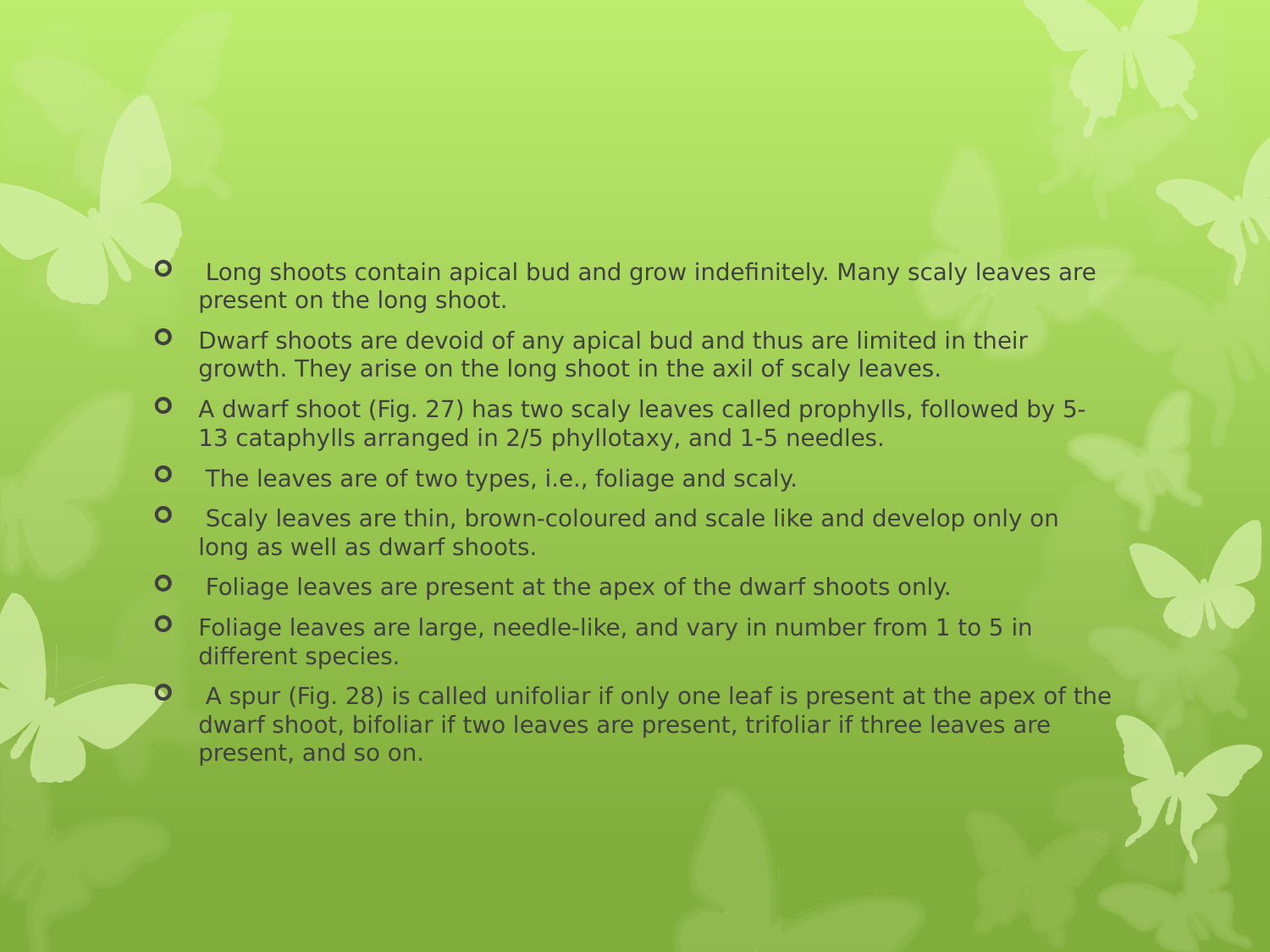

#
 Long shoots contain apical bud and grow indefi­nitely. Many scaly leaves are present on the long shoot.
Dwarf shoots are devoid of any apical bud and thus are limited in their growth. They arise on the long shoot in the axil of scaly leaves.
A dwarf shoot (Fig. 27) has two scaly leaves called prophylls, followed by 5-13 cataphylls arranged in 2/5 phyllotaxy, and 1-5 needles.
 The leaves are of two types, i.e., foliage and scaly.
 Scaly leaves are thin, brown-coloured and scale like and develop only on long as well as dwarf shoots.
 Foliage leaves are present at the apex of the dwarf shoots only.
Foliage leaves are large, needle-like, and vary in number from 1 to 5 in different species.
 A spur (Fig. 28) is called unifoliar if only one leaf is present at the apex of the dwarf shoot, bifoliar if two leaves are present, trifoliar if three leaves are present, and so on.